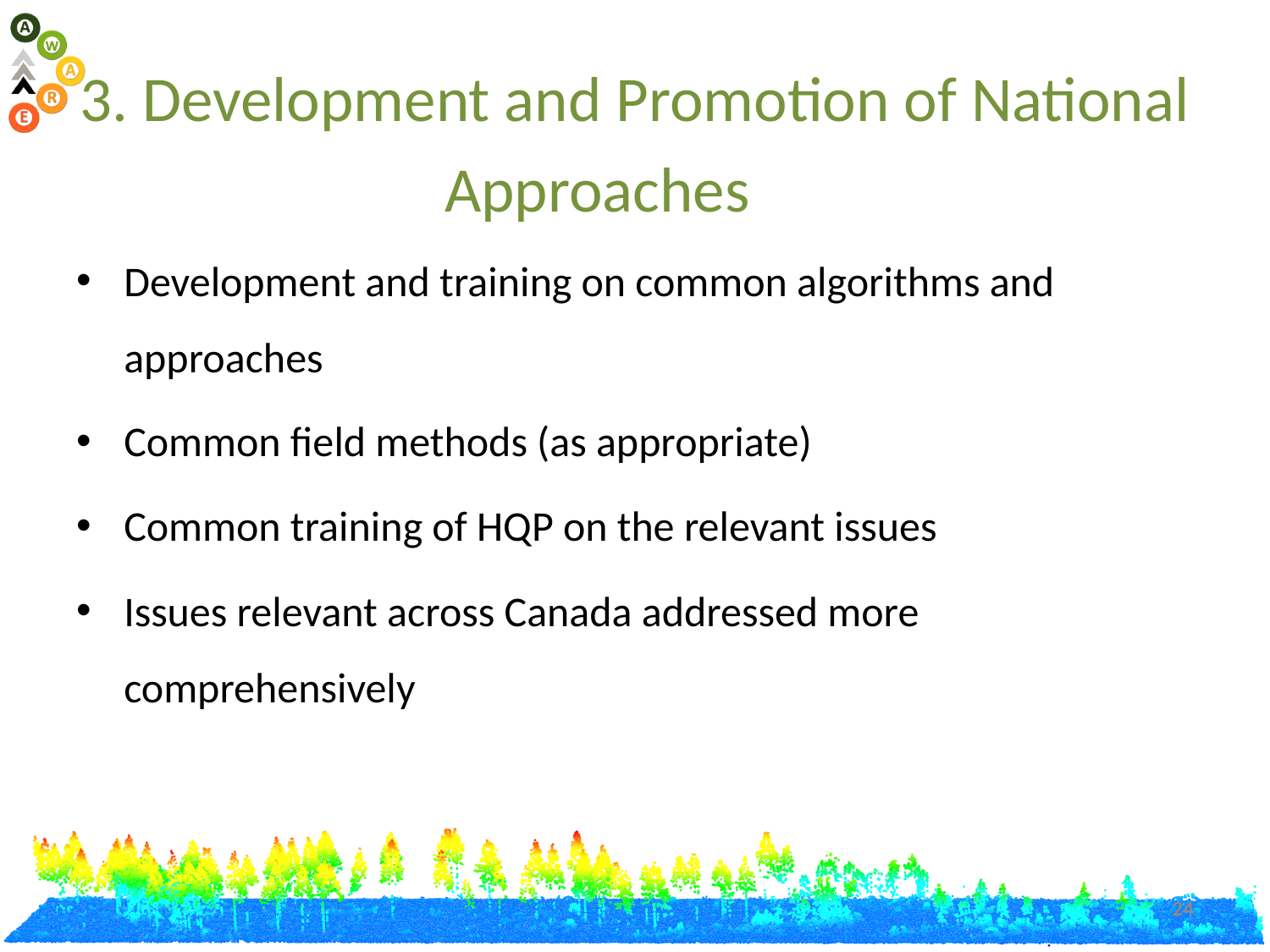

# 3. Development and Promotion of National Approaches
Development and training on common algorithms and approaches
Common field methods (as appropriate)
Common training of HQP on the relevant issues
Issues relevant across Canada addressed more comprehensively
24